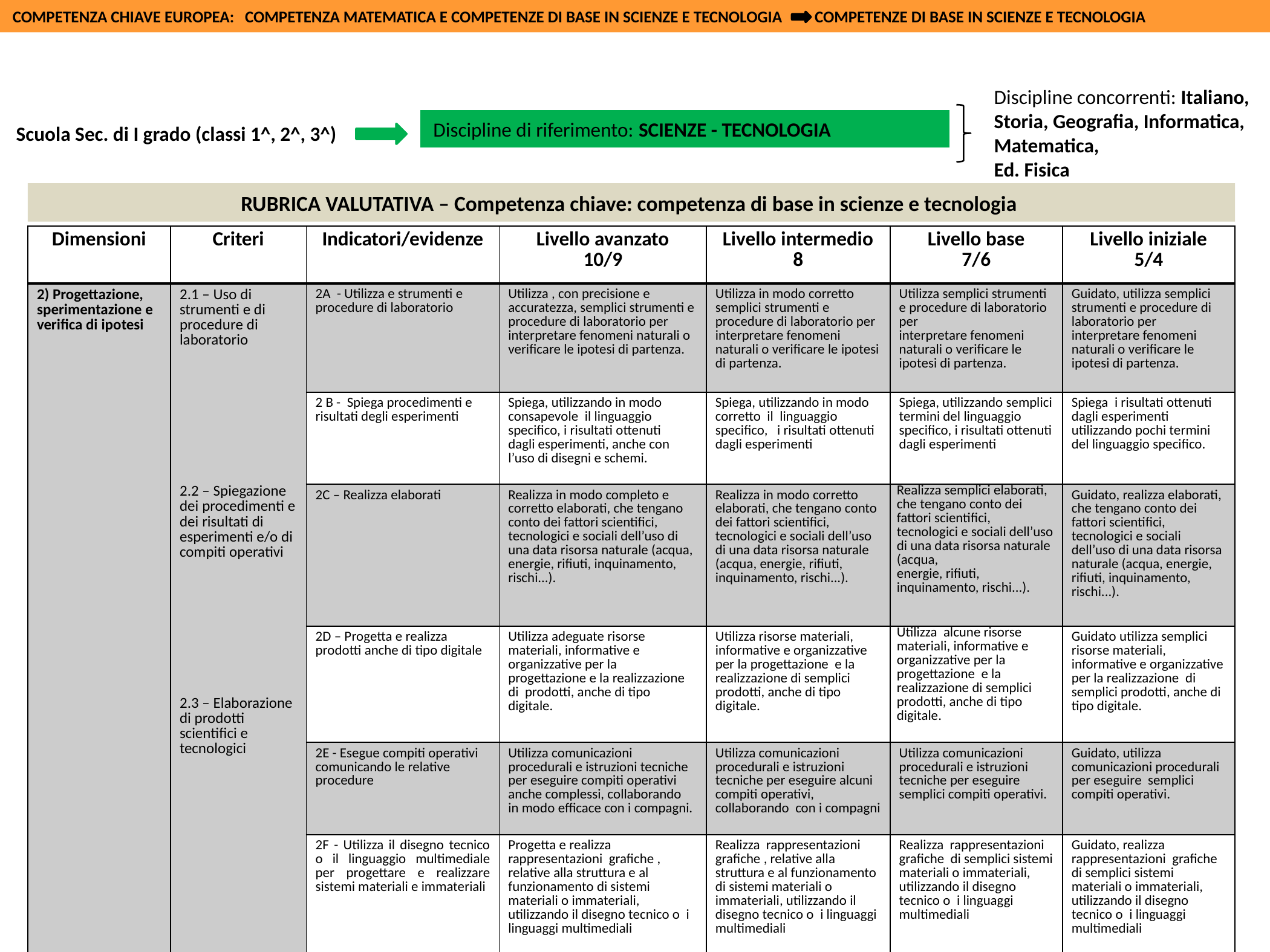

COMPETENZA CHIAVE EUROPEA:   COMPETENZA MATEMATICA E COMPETENZE DI BASE IN SCIENZE E TECNOLOGIA         COMPETENZE DI BASE IN SCIENZE E TECNOLOGIA

Discipline concorrenti: Italiano, Storia, Geografia, Informatica, Matematica,
Ed. Fisica

Discipline di riferimento: SCIENZE - TECNOLOGIA
Scuola Sec. di I grado (classi 1^, 2^, 3^)

RUBRICA VALUTATIVA – Competenza chiave: competenza di base in scienze e tecnologia
| Dimensioni | Criteri | Indicatori/evidenze | Livello avanzato 10/9 | Livello intermedio 8 | Livello base 7/6 | Livello iniziale 5/4 |
| --- | --- | --- | --- | --- | --- | --- |
| 2) Progettazione, sperimentazione e verifica di ipotesi | 2.1 – Uso di strumenti e di procedure di laboratorio 2.2 – Spiegazione dei procedimenti e dei risultati di esperimenti e/o di compiti operativi 2.3 – Elaborazione di prodotti scientifici e tecnologici | 2A - Utilizza e strumenti e procedure di laboratorio | Utilizza , con precisione e accuratezza, semplici strumenti e procedure di laboratorio per interpretare fenomeni naturali o verificare le ipotesi di partenza. | Utilizza in modo corretto semplici strumenti e procedure di laboratorio per interpretare fenomeni naturali o verificare le ipotesi di partenza. | Utilizza semplici strumenti e procedure di laboratorio per interpretare fenomeni naturali o verificare le ipotesi di partenza. | Guidato, utilizza semplici strumenti e procedure di laboratorio per interpretare fenomeni naturali o verificare le ipotesi di partenza. |
|  |  | 2 B - Spiega procedimenti e risultati degli esperimenti | Spiega, utilizzando in modo consapevole il linguaggio specifico, i risultati ottenuti dagli esperimenti, anche con l’uso di disegni e schemi. | Spiega, utilizzando in modo corretto il linguaggio specifico, i risultati ottenuti dagli esperimenti | Spiega, utilizzando semplici termini del linguaggio specifico, i risultati ottenuti dagli esperimenti | Spiega i risultati ottenuti dagli esperimenti utilizzando pochi termini del linguaggio specifico. |
|  |  | 2C – Realizza elaborati | Realizza in modo completo e corretto elaborati, che tengano conto dei fattori scientifici, tecnologici e sociali dell’uso di una data risorsa naturale (acqua, energie, rifiuti, inquinamento, rischi...). | Realizza in modo corretto elaborati, che tengano conto dei fattori scientifici, tecnologici e sociali dell’uso di una data risorsa naturale (acqua, energie, rifiuti, inquinamento, rischi...). | Realizza semplici elaborati, che tengano conto dei fattori scientifici, tecnologici e sociali dell’uso di una data risorsa naturale (acqua, energie, rifiuti, inquinamento, rischi...). | Guidato, realizza elaborati, che tengano conto dei fattori scientifici, tecnologici e sociali dell’uso di una data risorsa naturale (acqua, energie, rifiuti, inquinamento, rischi...). |
|  |  | 2D – Progetta e realizza prodotti anche di tipo digitale | Utilizza adeguate risorse materiali, informative e organizzative per la progettazione e la realizzazione di prodotti, anche di tipo digitale. | Utilizza risorse materiali, informative e organizzative per la progettazione e la realizzazione di semplici prodotti, anche di tipo digitale. | Utilizza alcune risorse materiali, informative e organizzative per la progettazione e la realizzazione di semplici prodotti, anche di tipo digitale. | Guidato utilizza semplici risorse materiali, informative e organizzative per la realizzazione di semplici prodotti, anche di tipo digitale. |
|  |  | 2E - Esegue compiti operativi comunicando le relative procedure | Utilizza comunicazioni procedurali e istruzioni tecniche per eseguire compiti operativi anche complessi, collaborando in modo efficace con i compagni. | Utilizza comunicazioni procedurali e istruzioni tecniche per eseguire alcuni compiti operativi, collaborando con i compagni | Utilizza comunicazioni procedurali e istruzioni tecniche per eseguire semplici compiti operativi. | Guidato, utilizza comunicazioni procedurali per eseguire semplici compiti operativi. |
|  |  | 2F - Utilizza il disegno tecnico o il linguaggio multimediale per progettare e realizzare sistemi materiali e immateriali | Progetta e realizza rappresentazioni grafiche , relative alla struttura e al funzionamento di sistemi materiali o immateriali, utilizzando il disegno tecnico o i linguaggi multimediali | Realizza rappresentazioni grafiche , relative alla struttura e al funzionamento di sistemi materiali o immateriali, utilizzando il disegno tecnico o i linguaggi multimediali | Realizza rappresentazioni grafiche di semplici sistemi materiali o immateriali, utilizzando il disegno tecnico o i linguaggi multimediali | Guidato, realizza rappresentazioni grafiche di semplici sistemi materiali o immateriali, utilizzando il disegno tecnico o i linguaggi multimediali |